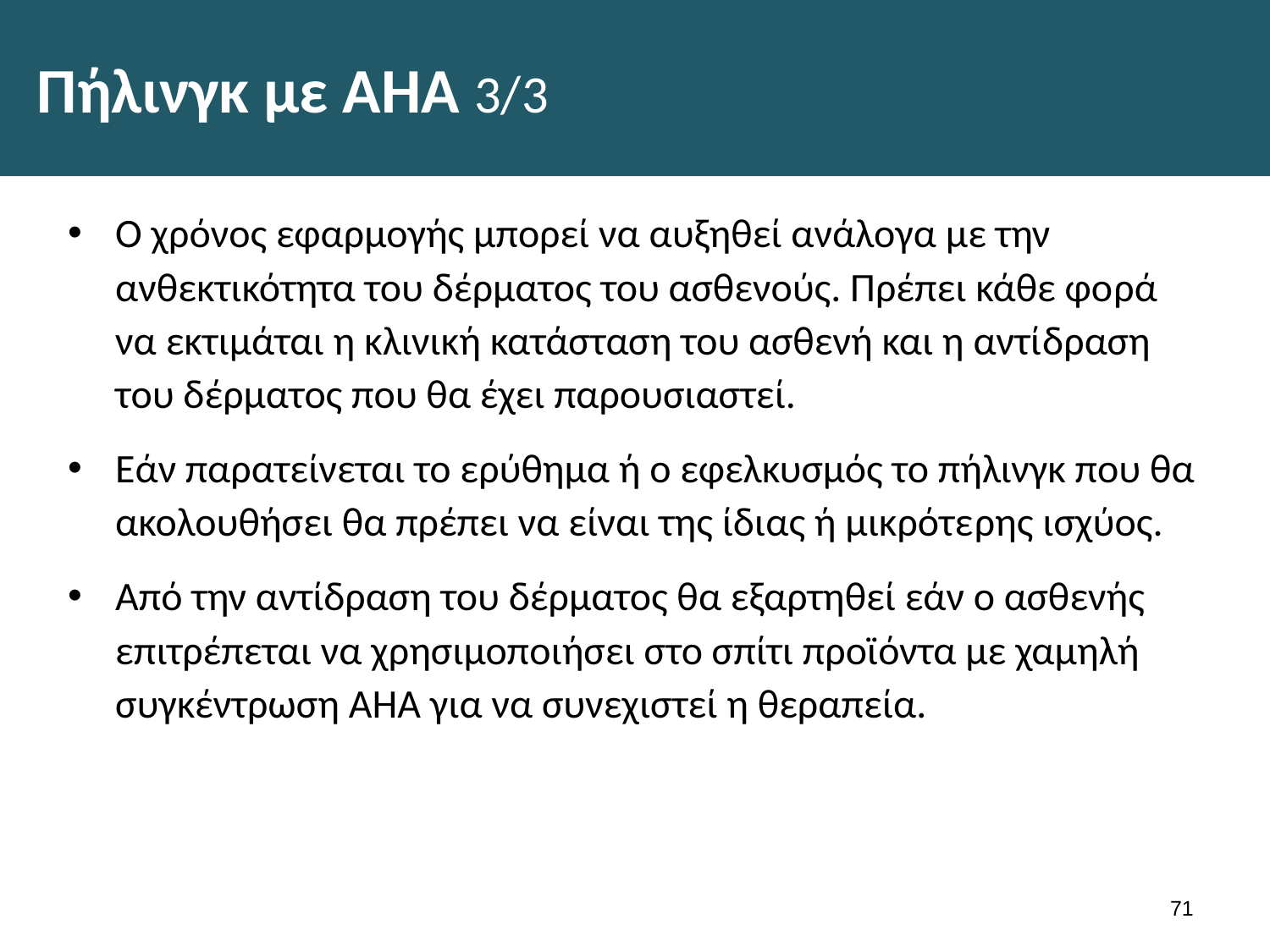

# Πήλινγκ με ΑΗΑ 3/3
Ο χρόνος εφαρμογής μπορεί να αυξηθεί ανάλογα με την ανθεκτικότητα του δέρματος του ασθενούς. Πρέπει κάθε φο­ρά να εκτιμάται η κλινική κατάσταση του ασθενή και η αντί­δραση του δέρματος που θα έχει παρουσιαστεί.
Εάν παρατείνεται το ερύθημα ή ο εφελκυσμός το πήλινγκ που θα ακολουθήσει θα πρέπει να είναι της ίδιας ή μικρότε­ρης ισχύος.
Από την αντίδραση του δέρματος θα εξαρτηθεί εάν ο ασθενής επιτρέπεται να χρησιμοποιήσει στο σπίτι προϊόντα με χαμηλή συγκέντρωση ΑΗΑ για να συνεχιστεί η θεραπεία.

71